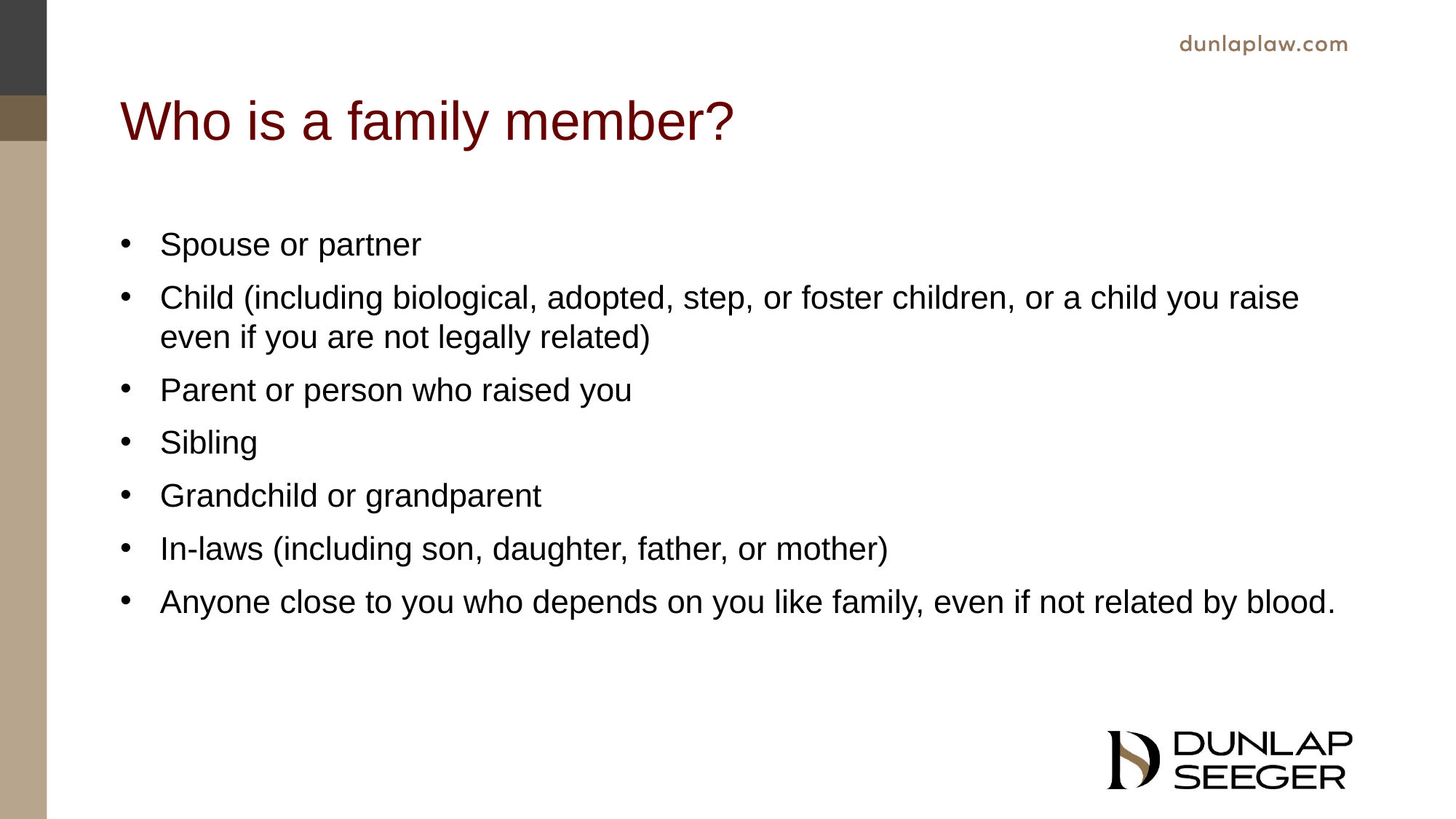

# Who is a family member?
Spouse or partner
Child (including biological, adopted, step, or foster children, or a child you raise even if you are not legally related)
Parent or person who raised you
Sibling
Grandchild or grandparent
In-laws (including son, daughter, father, or mother)
Anyone close to you who depends on you like family, even if not related by blood.